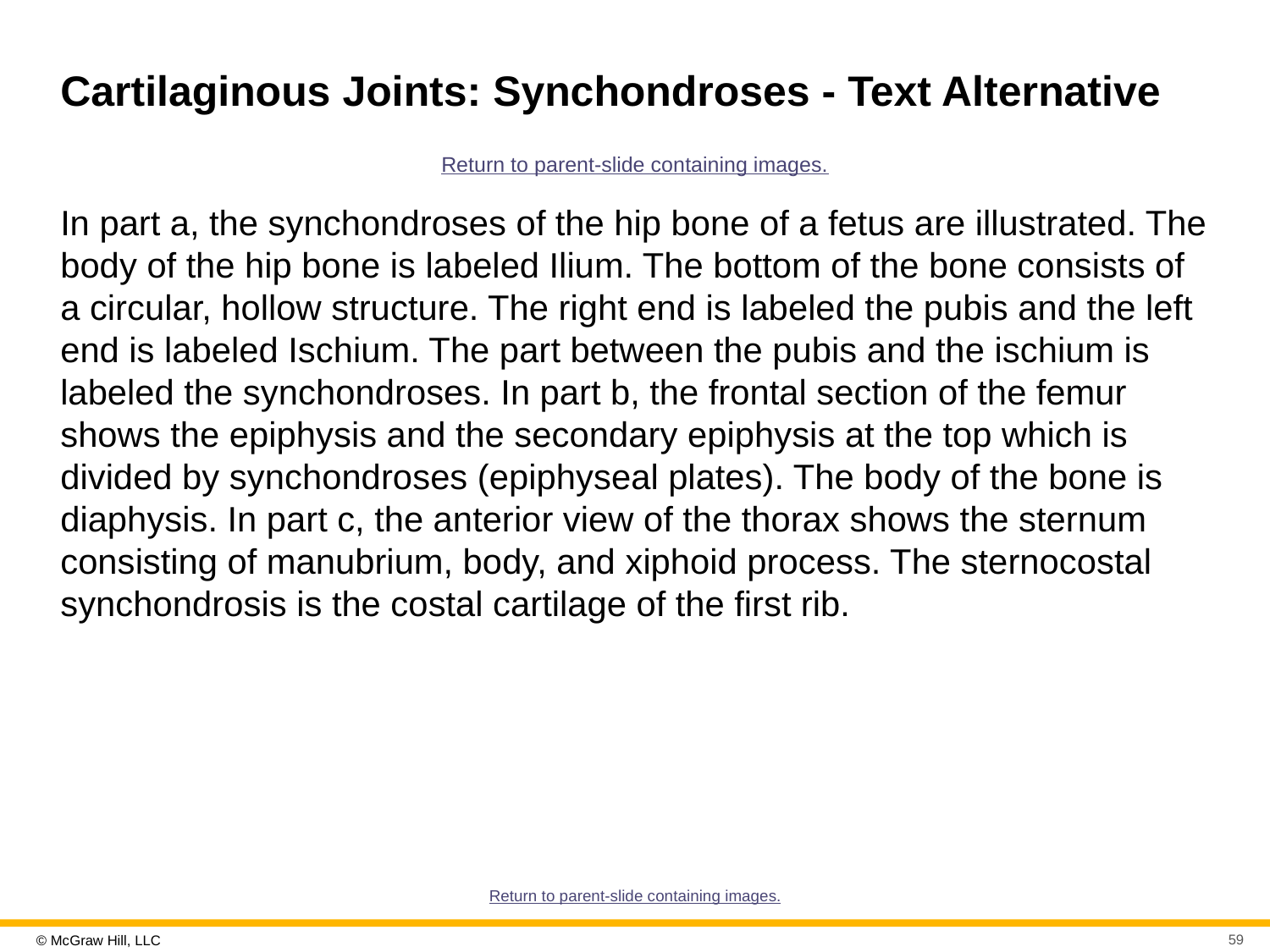

# Cartilaginous Joints: Synchondroses - Text Alternative
Return to parent-slide containing images.
In part a, the synchondroses of the hip bone of a fetus are illustrated. The body of the hip bone is labeled Ilium. The bottom of the bone consists of a circular, hollow structure. The right end is labeled the pubis and the left end is labeled Ischium. The part between the pubis and the ischium is labeled the synchondroses. In part b, the frontal section of the femur shows the epiphysis and the secondary epiphysis at the top which is divided by synchondroses (epiphyseal plates). The body of the bone is diaphysis. In part c, the anterior view of the thorax shows the sternum consisting of manubrium, body, and xiphoid process. The sternocostal synchondrosis is the costal cartilage of the first rib.
Return to parent-slide containing images.
59